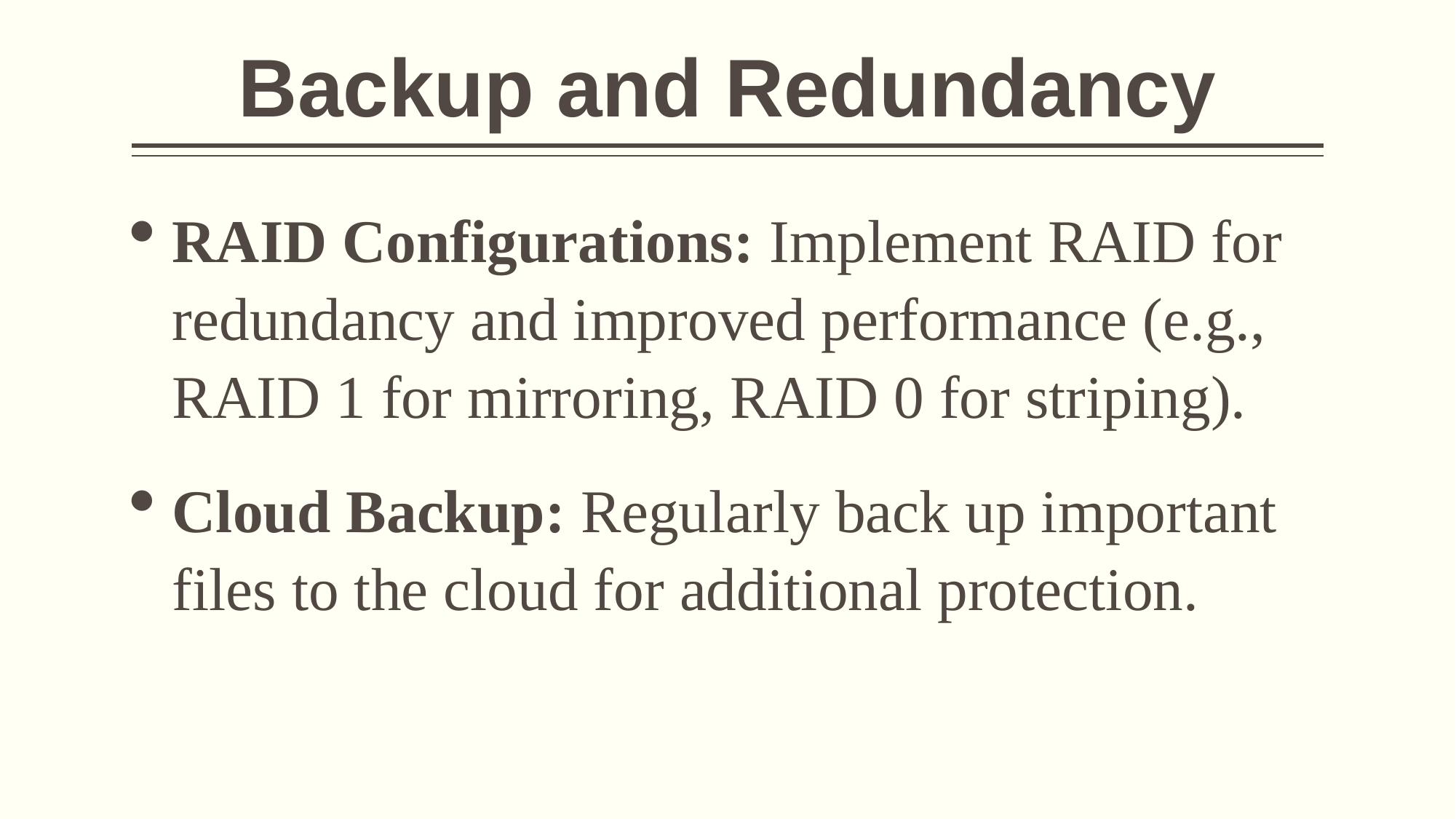

# Backup and Redundancy
RAID Configurations: Implement RAID for redundancy and improved performance (e.g., RAID 1 for mirroring, RAID 0 for striping).
Cloud Backup: Regularly back up important files to the cloud for additional protection.